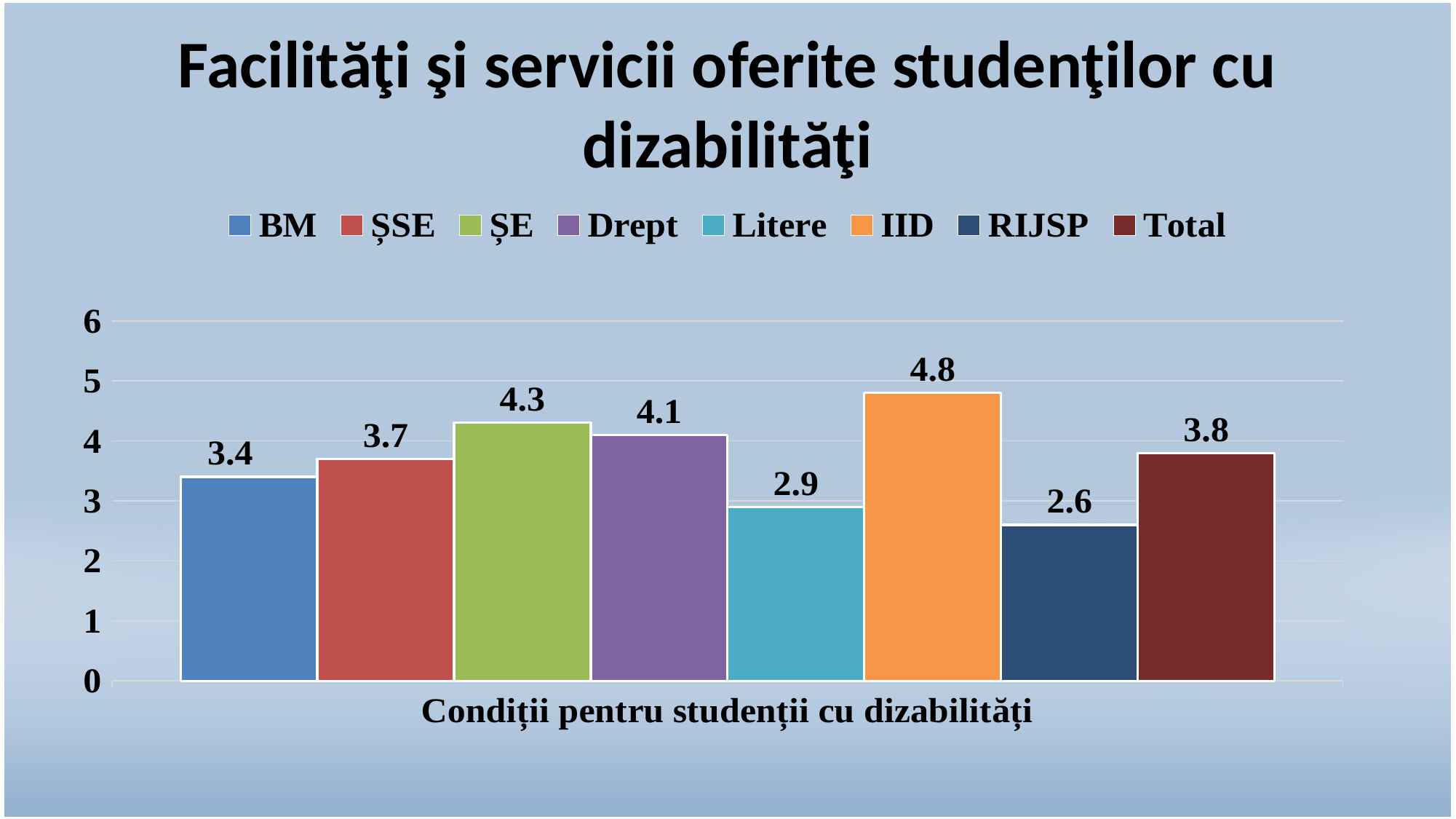

# Facilităţi şi servicii oferite studenţilor cu dizabilităţi

### Chart

| Category | BM | ȘSE | ȘE | Drept | Litere | IID | RIJSP | Total |
|---|---|---|---|---|---|---|---|---|
| Condiții pentru studenții cu dizabilități | 3.4 | 3.7 | 4.3 | 4.1 | 2.9 | 4.8 | 2.6 | 3.8 |